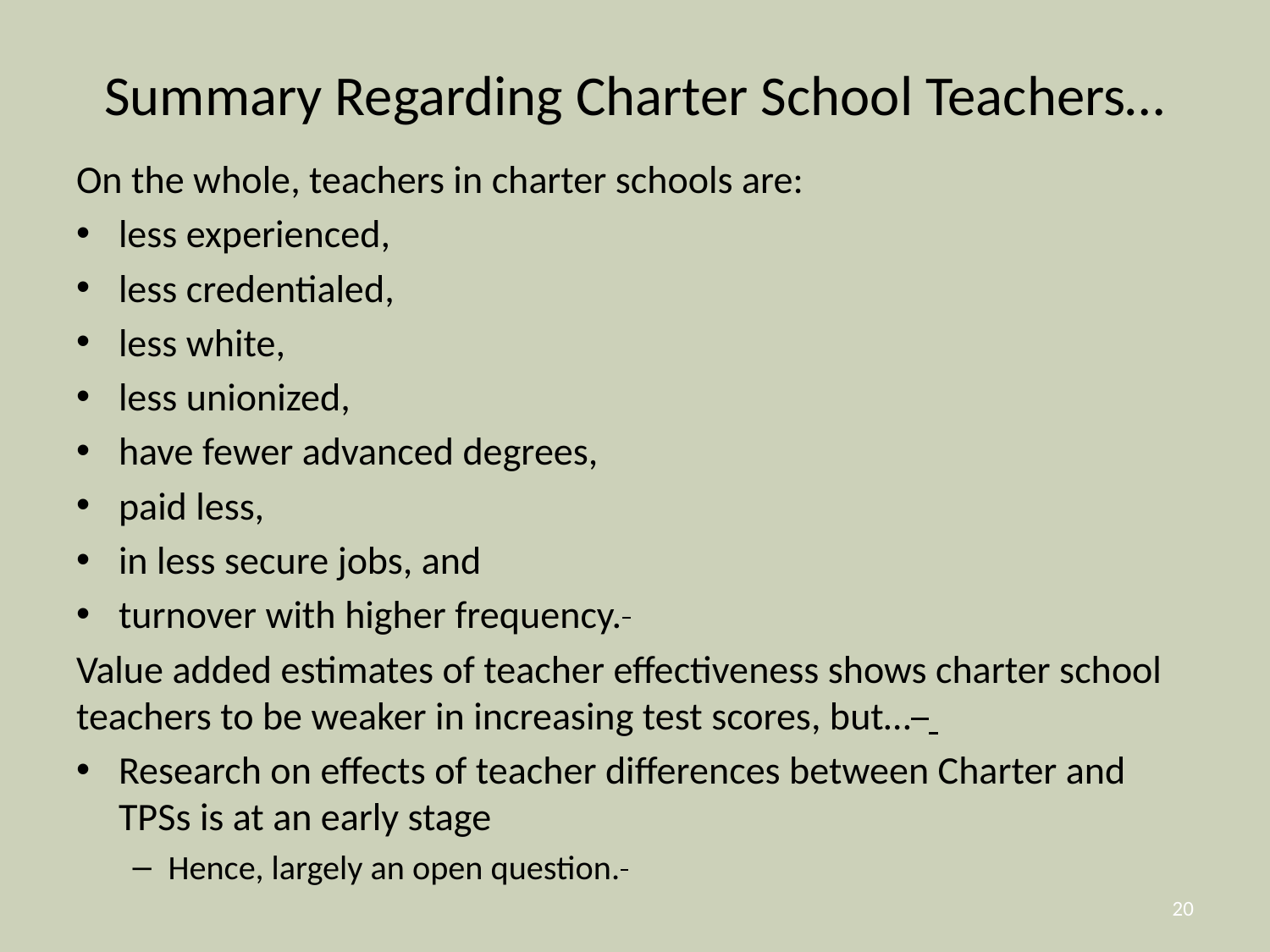

# Summary Regarding Charter School Teachers…
On the whole, teachers in charter schools are:
less experienced,
less credentialed,
less white,
less unionized,
have fewer advanced degrees,
paid less,
in less secure jobs, and
turnover with higher frequency.
Value added estimates of teacher effectiveness shows charter school teachers to be weaker in increasing test scores, but…
Research on effects of teacher differences between Charter and TPSs is at an early stage
Hence, largely an open question.
20